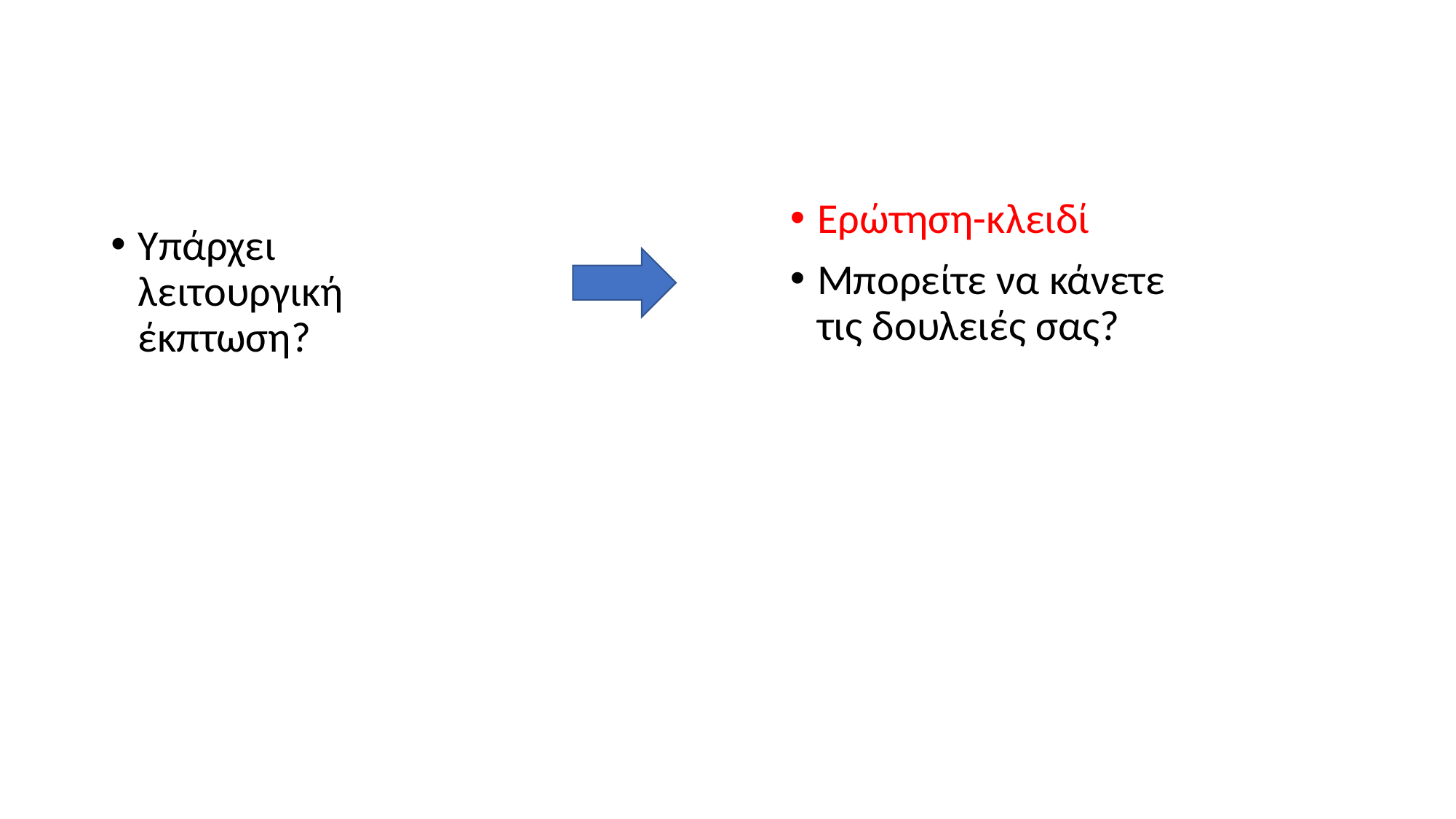

#
Ερώτηση-κλειδί
Μπορείτε να κάνετε τις δουλειές σας?
Υπάρχει λειτουργική έκπτωση?